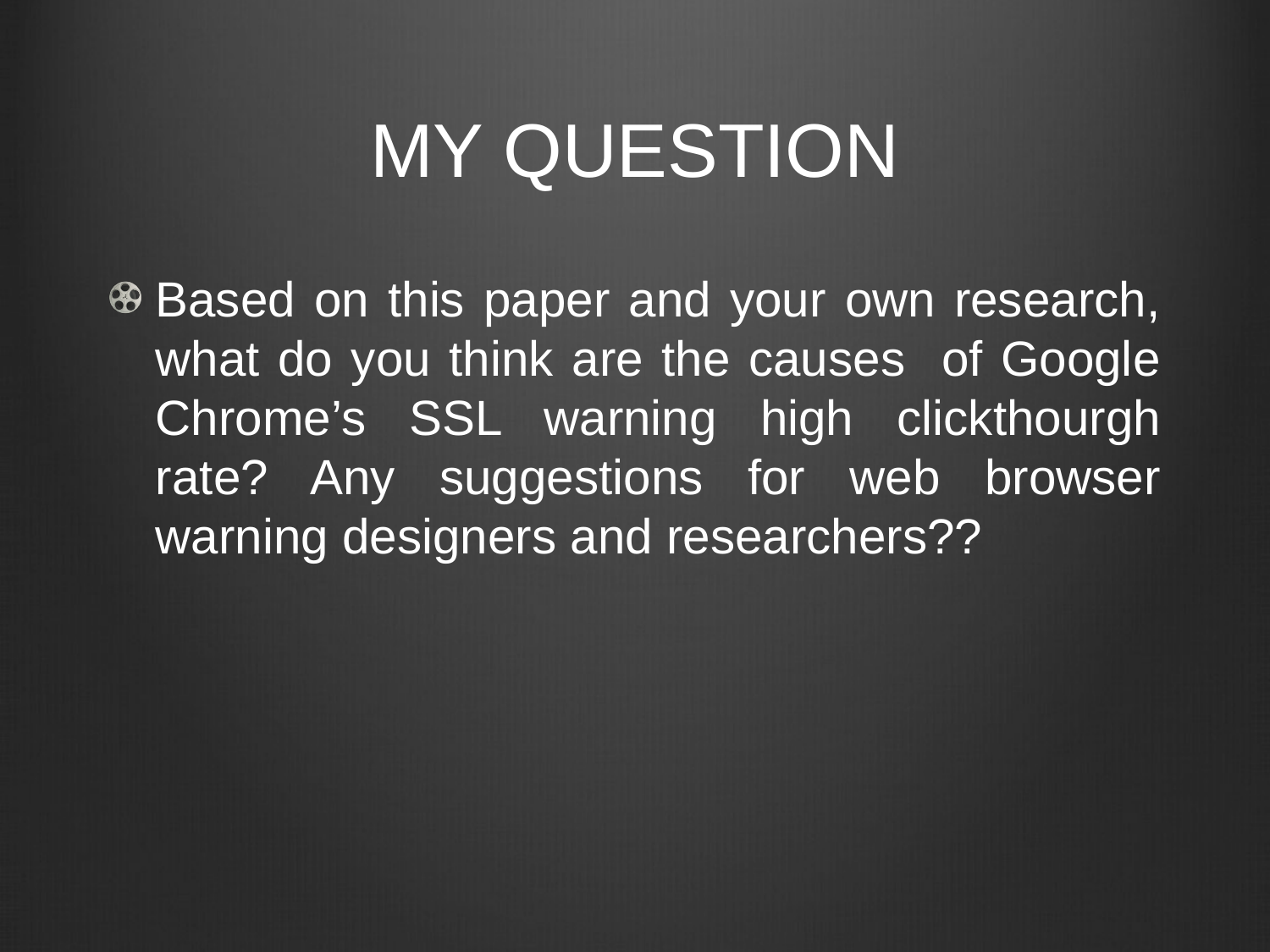

# MY QUESTION
Based on this paper and your own research, what do you think are the causes  of Google Chrome’s SSL warning high clickthourgh rate? Any suggestions for web browser warning designers and researchers??